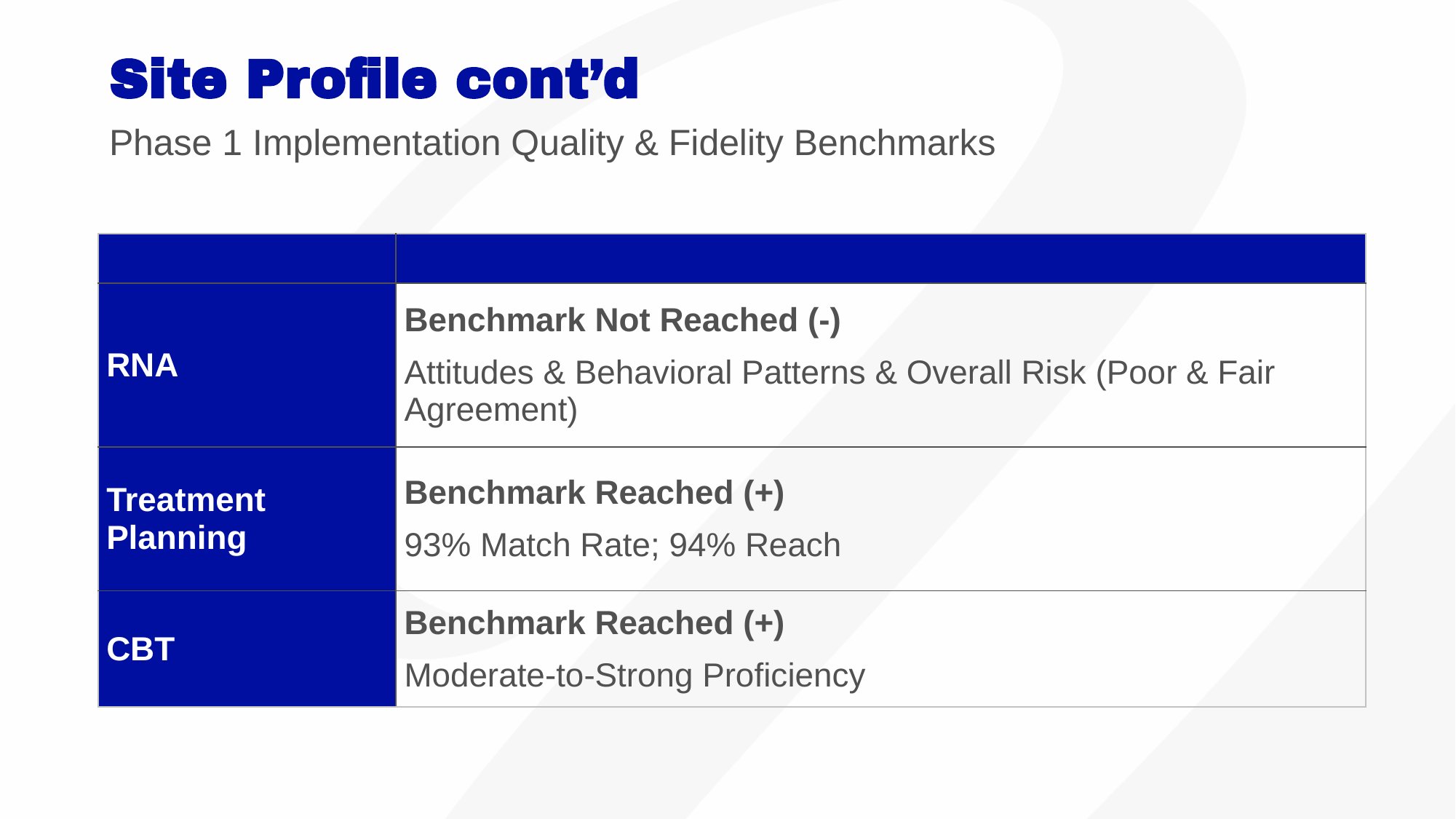

Site Profile cont’d
Phase 1 Implementation Quality & Fidelity Benchmarks
|  |  |
| --- | --- |
| RNA | Benchmark Not Reached (-) Attitudes & Behavioral Patterns & Overall Risk (Poor & Fair Agreement) |
| Treatment Planning | Benchmark Reached (+) 93% Match Rate; 94% Reach |
| CBT | Benchmark Reached (+) Moderate-to-Strong Proficiency |